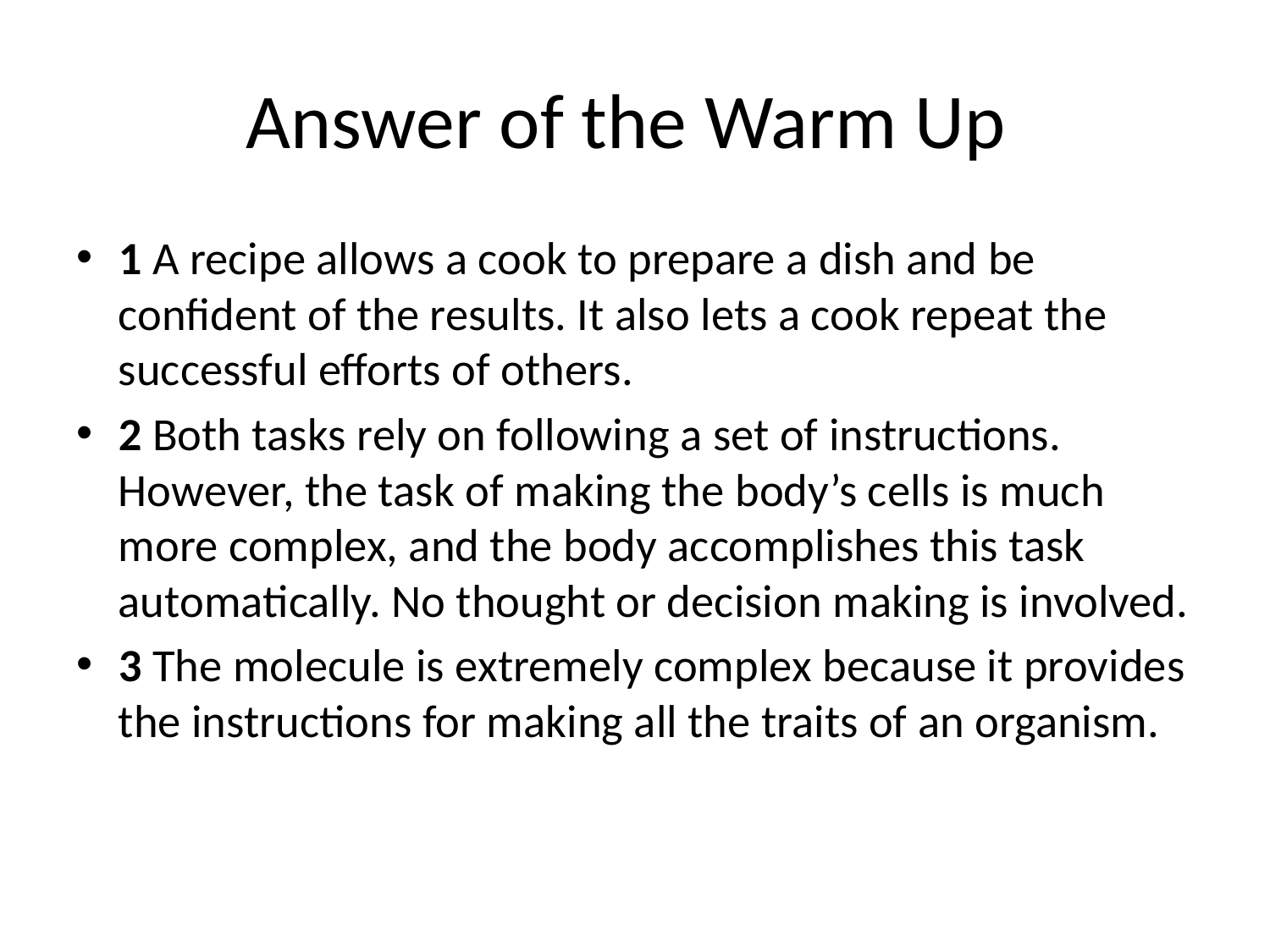

# Answer of the Warm Up
1 A recipe allows a cook to prepare a dish and be confident of the results. It also lets a cook repeat the successful efforts of others.
2 Both tasks rely on following a set of instructions. However, the task of making the body’s cells is much more complex, and the body accomplishes this task automatically. No thought or decision making is involved.
3 The molecule is extremely complex because it provides the instructions for making all the traits of an organism.